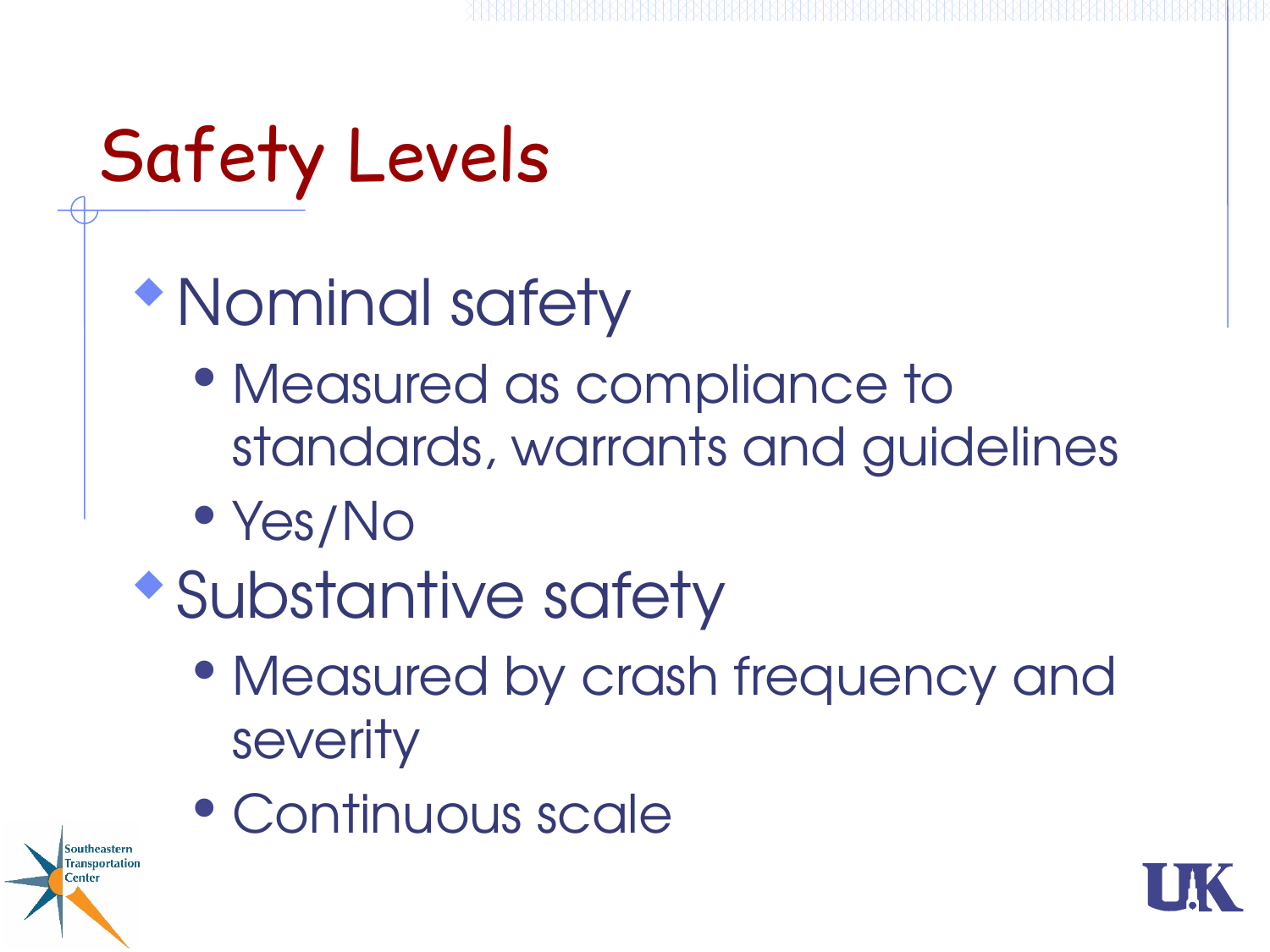

# Safety Levels
Nominal safety
Measured as compliance to standards, warrants and guidelines
Yes/No
Substantive safety
Measured by crash frequency and severity
Continuous scale